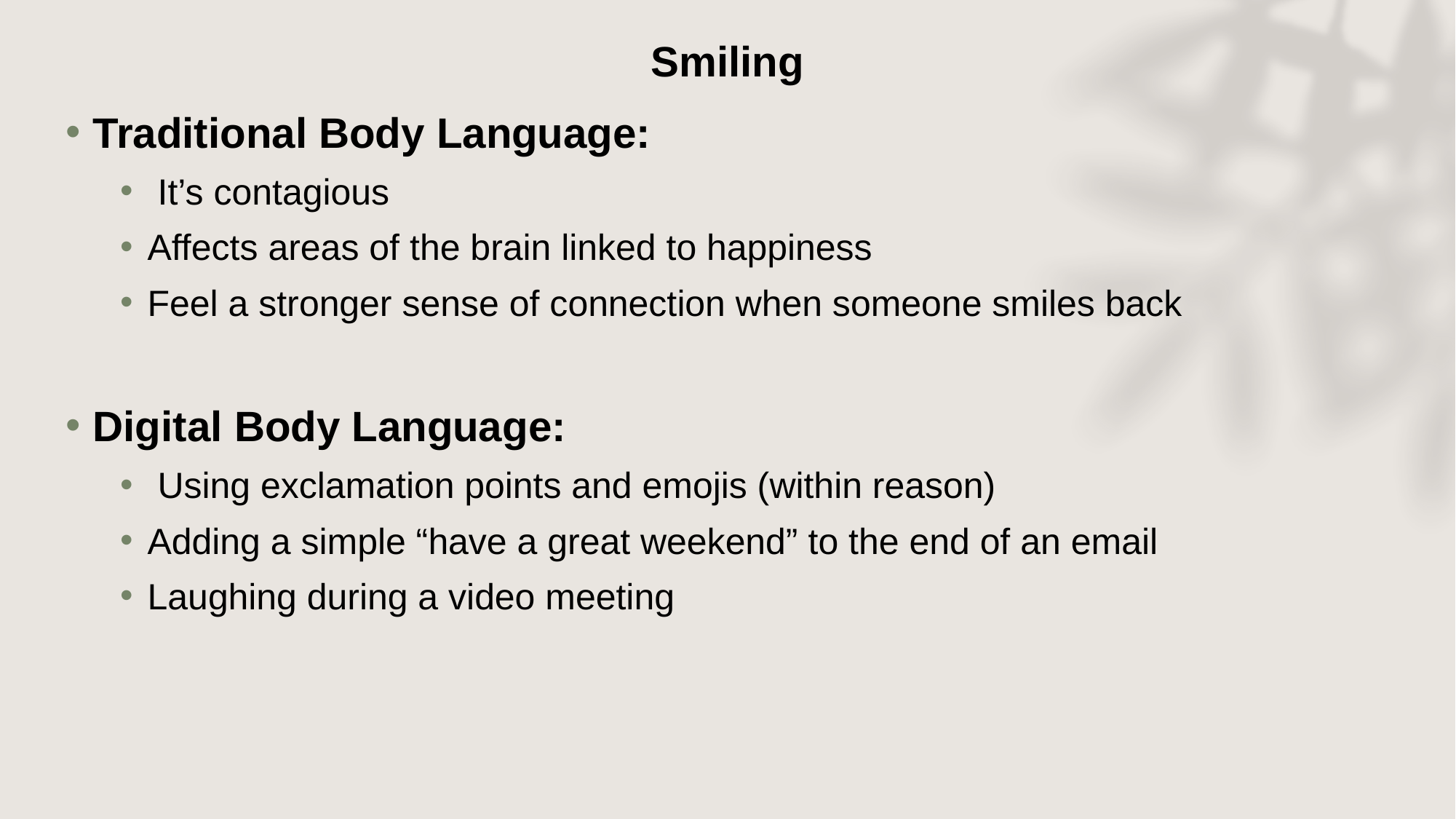

# Facial Expressions
Smiling
Traditional Body Language:
 It’s contagious
Affects areas of the brain linked to happiness
Feel a stronger sense of connection when someone smiles back

Digital Body Language:
 Using exclamation points and emojis (within reason)
Adding a simple “have a great weekend” to the end of an email
Laughing during a video meeting